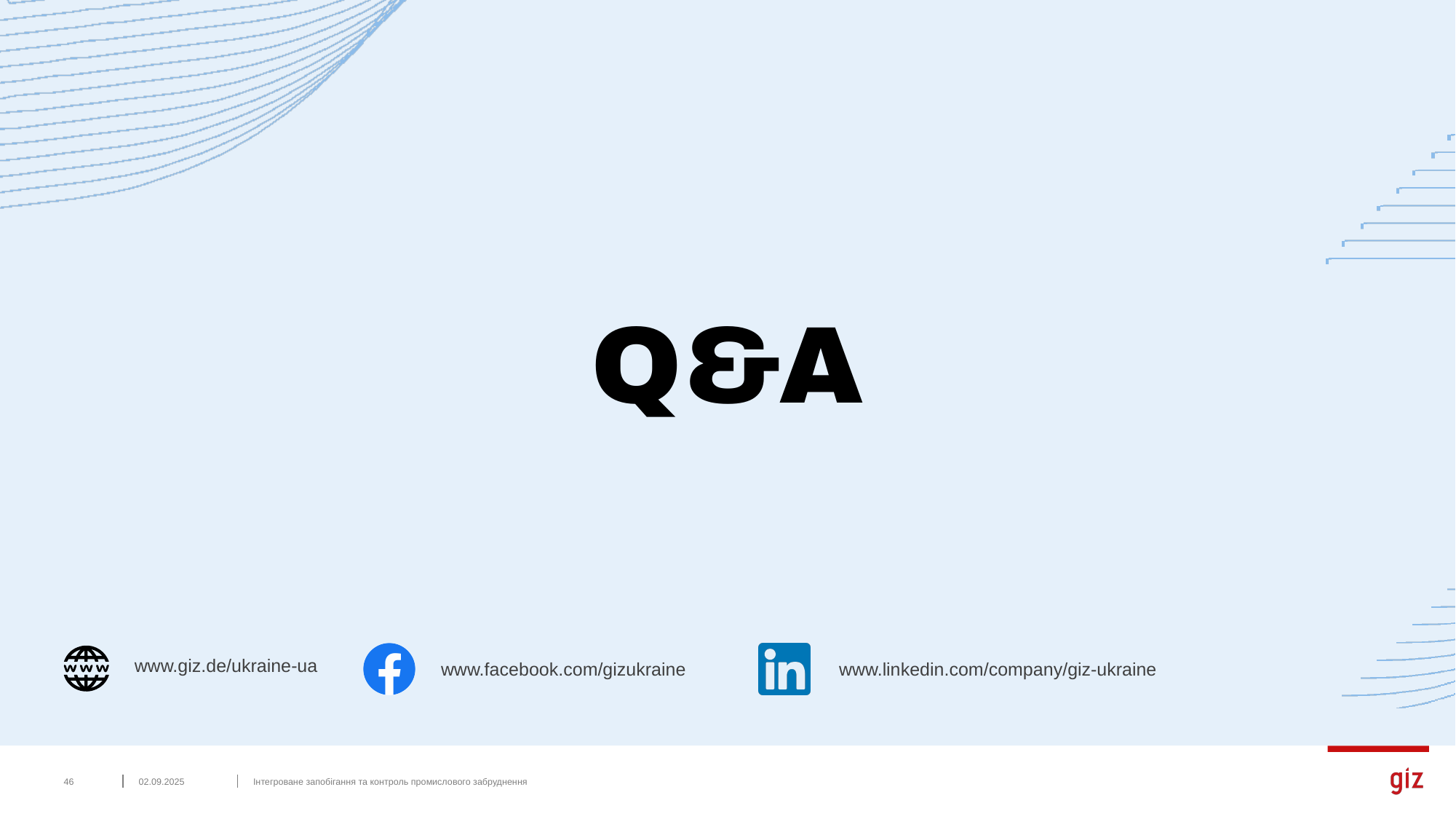

Q&A
46
02.09.2025
Інтегроване запобігання та контроль промислового забруднення